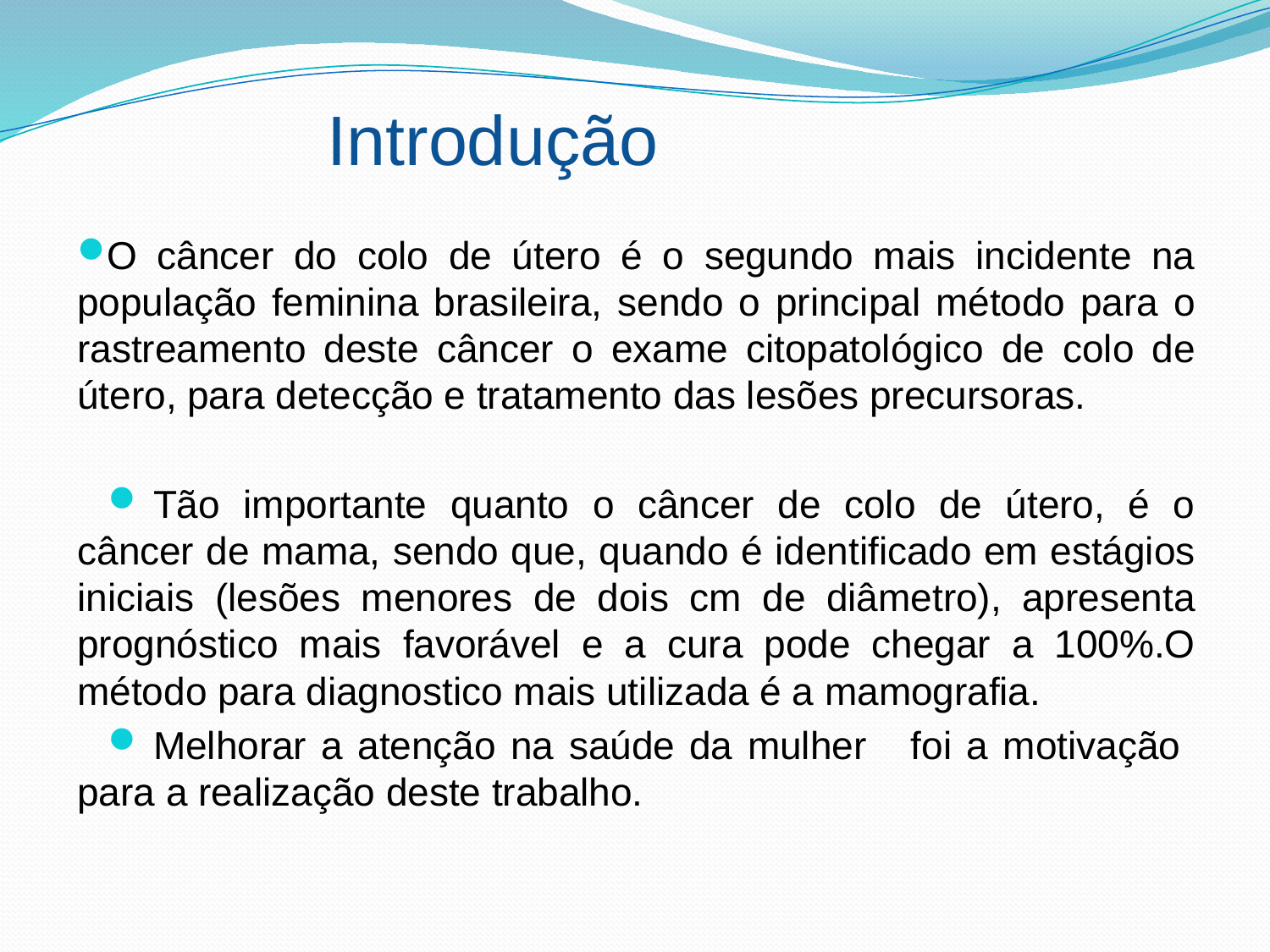

# Introdução
O câncer do colo de útero é o segundo mais incidente na população feminina brasileira, sendo o principal método para o rastreamento deste câncer o exame citopatológico de colo de útero, para detecção e tratamento das lesões precursoras.

Tão importante quanto o câncer de colo de útero, é o câncer de mama, sendo que, quando é identificado em estágios iniciais (lesões menores de dois cm de diâmetro), apresenta prognóstico mais favorável e a cura pode chegar a 100%.O método para diagnostico mais utilizada é a mamografia.
Melhorar a atenção na saúde da mulher   foi a motivação  para a realização deste trabalho.